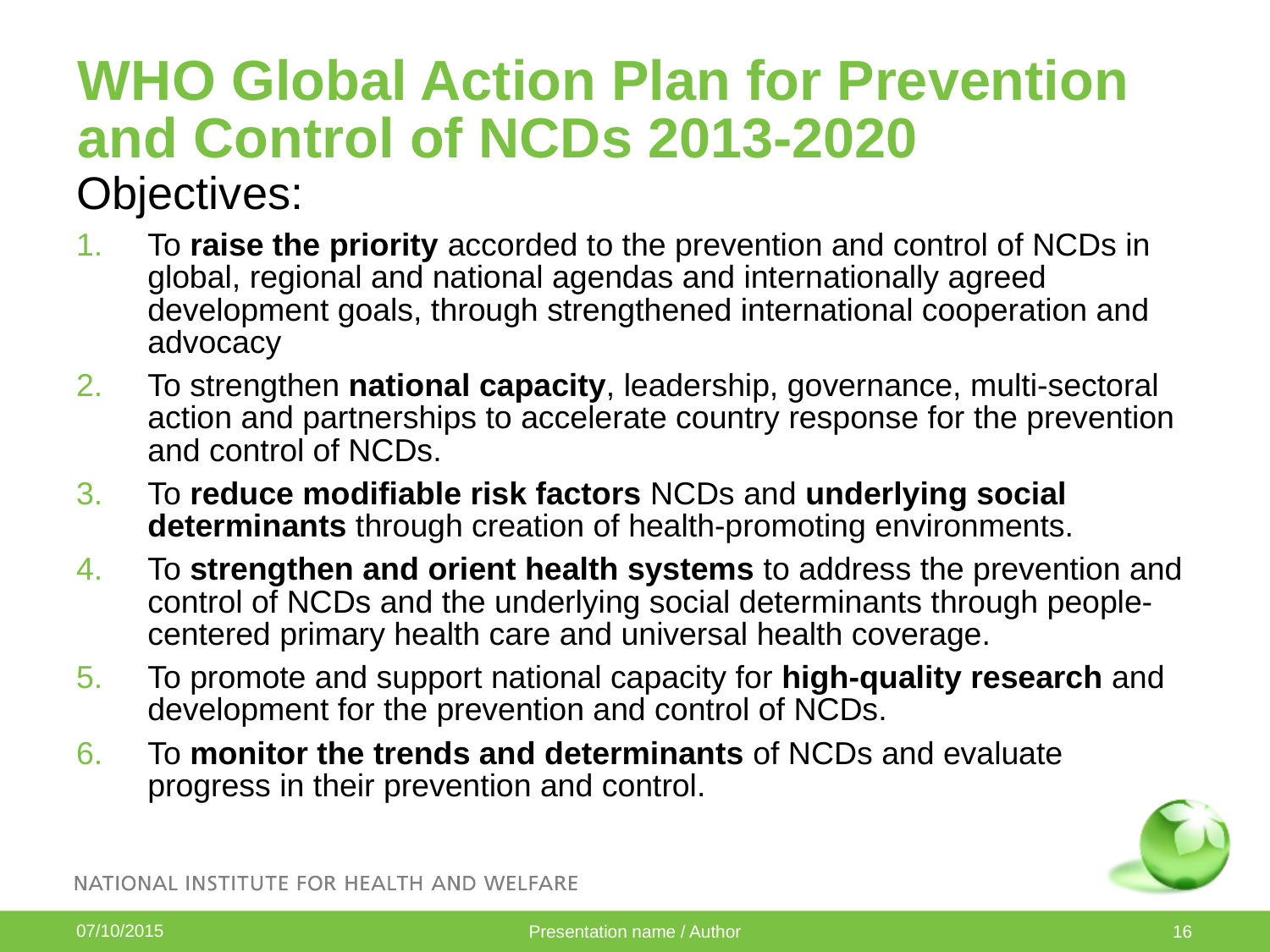

# WHO Global Action Plan for Prevention and Control of NCDs 2013-2020
Objectives:
To raise the priority accorded to the prevention and control of NCDs in global, regional and national agendas and internationally agreed development goals, through strengthened international cooperation and advocacy
To strengthen national capacity, leadership, governance, multi-sectoral action and partnerships to accelerate country response for the prevention and control of NCDs.
To reduce modifiable risk factors NCDs and underlying social determinants through creation of health-promoting environments.
To strengthen and orient health systems to address the prevention and control of NCDs and the underlying social determinants through people-centered primary health care and universal health coverage.
To promote and support national capacity for high-quality research and development for the prevention and control of NCDs.
To monitor the trends and determinants of NCDs and evaluate progress in their prevention and control.

07/10/2015
Presentation name / Author
16